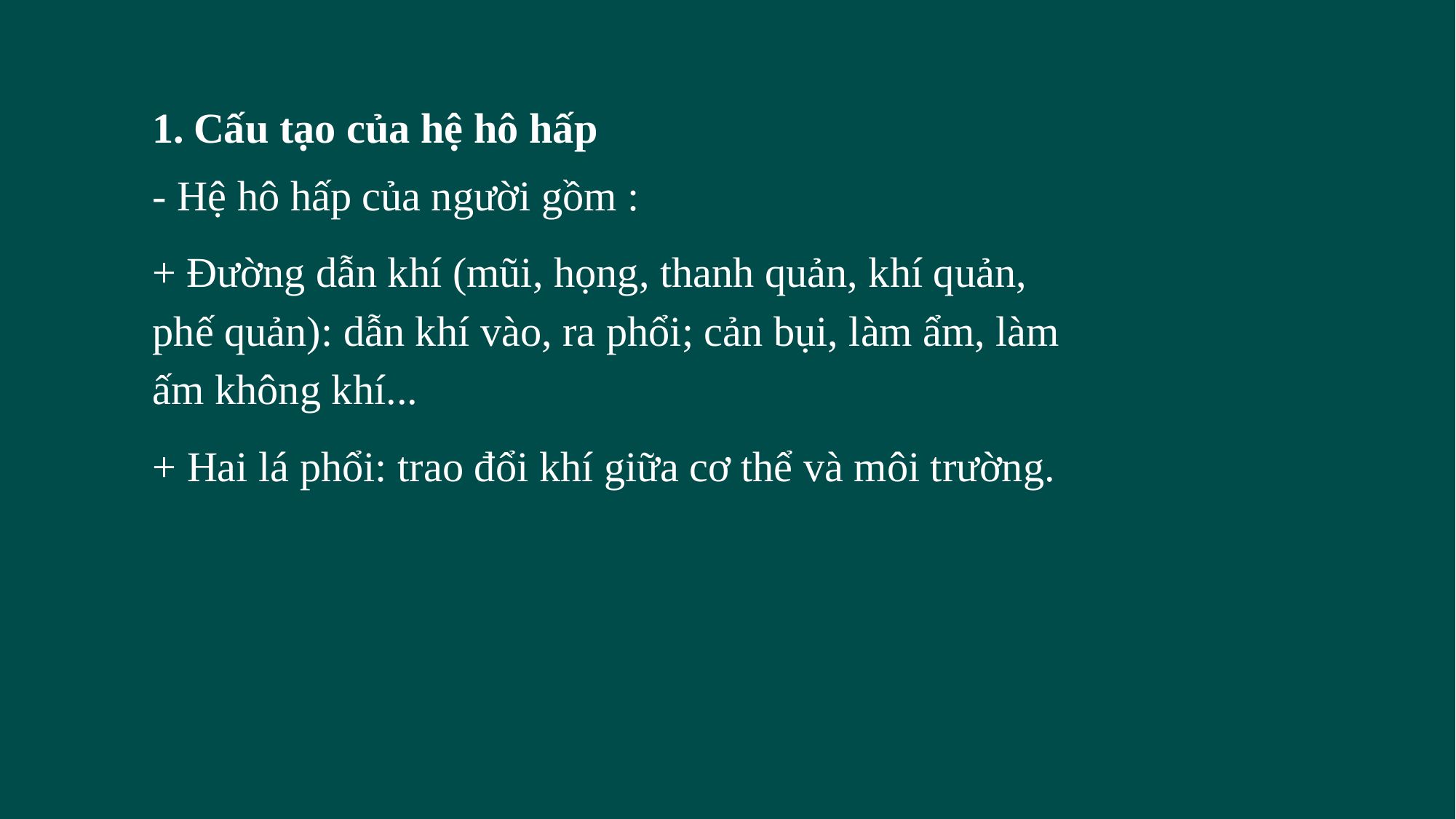

Cấu tạo của hệ hô hấp
- Hệ hô hấp của người gồm :
+ Đường dẫn khí (mũi, họng, thanh quản, khí quản, phế quản): dẫn khí vào, ra phổi; cản bụi, làm ẩm, làm ấm không khí...
+ Hai lá phổi: trao đổi khí giữa cơ thể và môi trường.